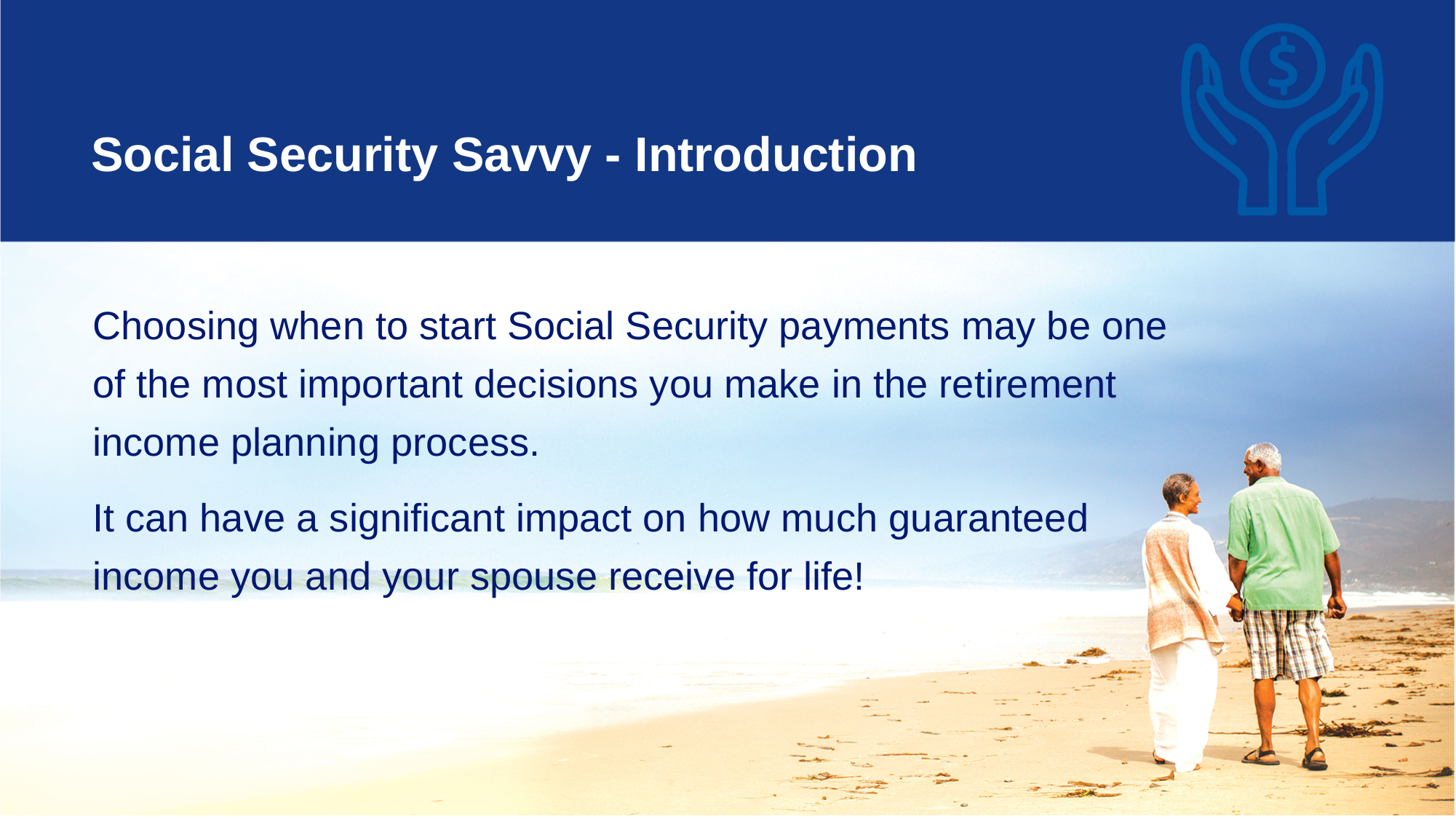

# Social Security Savvy - Introduction
Choosing when to start Social Security payments may be one of the most important decisions you make in the retirement income planning process.
It can have a significant impact on how much guaranteed income you and your spouse receive for life!